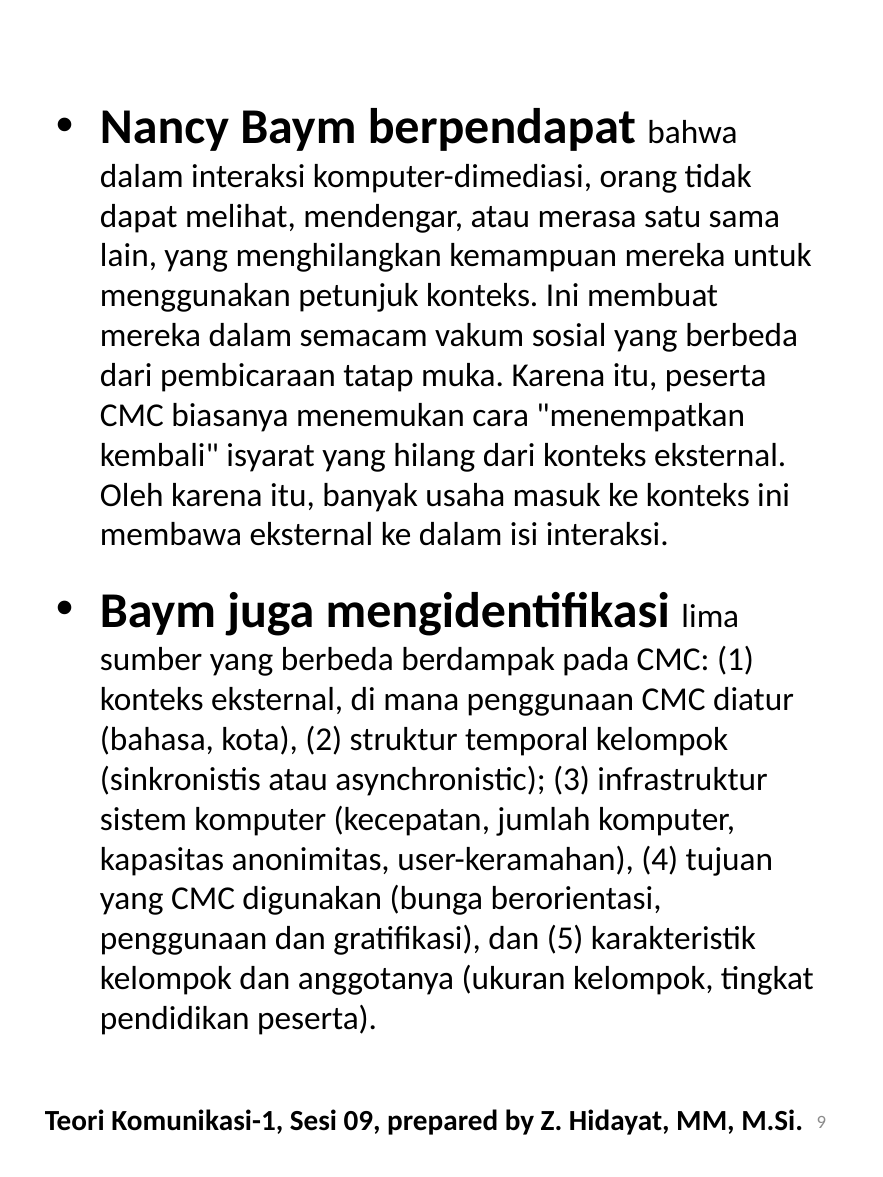

Nancy Baym berpendapat bahwa dalam interaksi komputer-dimediasi, orang tidak dapat melihat, mendengar, atau merasa satu sama lain, yang menghilangkan kemampuan mereka untuk menggunakan petunjuk konteks. Ini membuat mereka dalam semacam vakum sosial yang berbeda dari pembicaraan tatap muka. Karena itu, peserta CMC biasanya menemukan cara "menempatkan kembali" isyarat yang hilang dari konteks eksternal. Oleh karena itu, banyak usaha masuk ke konteks ini membawa eksternal ke dalam isi interaksi.
Baym juga mengidentifikasi lima sumber yang berbeda berdampak pada CMC: (1) konteks eksternal, di mana penggunaan CMC diatur (bahasa, kota), (2) struktur temporal kelompok (sinkronistis atau asynchronistic); (3) infrastruktur sistem komputer (kecepatan, jumlah komputer, kapasitas anonimitas, user-keramahan), (4) tujuan yang CMC digunakan (bunga berorientasi, penggunaan dan gratifikasi), dan (5) karakteristik kelompok dan anggotanya (ukuran kelompok, tingkat pendidikan peserta).
Teori Komunikasi-1, Sesi 09, prepared by Z. Hidayat, MM, M.Si.
9